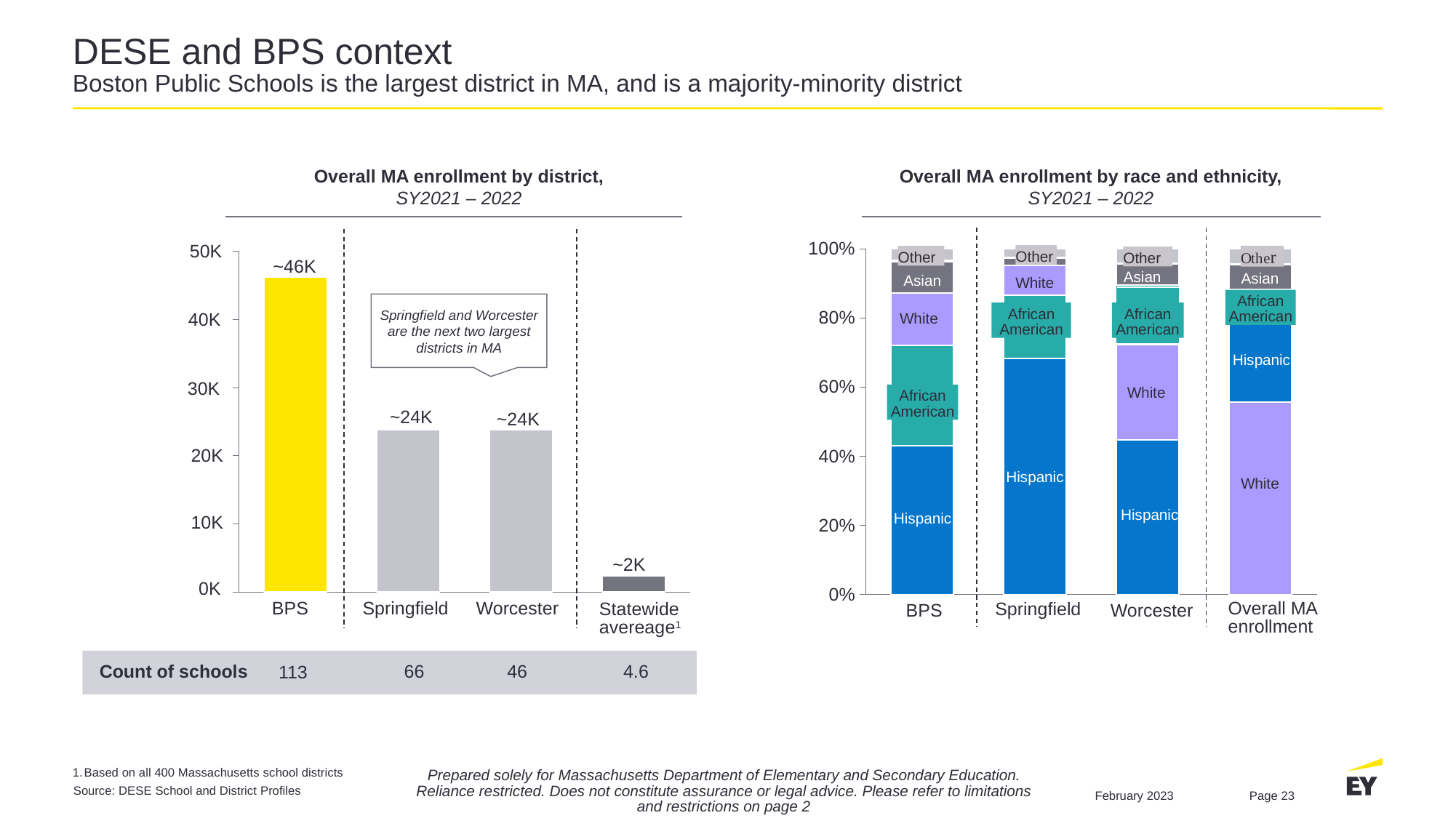

# DESE and BPS context Boston Public Schools is the largest district in MA, and is a majority-minority district
Overall MA enrollment by district,
SY2021 – 2022
Overall MA enrollment by race and ethnicity,
SY2021 – 2022

### Chart

| Category |  |  |  |  |  |  |  |
|---|---|---|---|---|---|---|---|
Other
Other
Other
Asian
Asian
Asian
White
African American
African American
African American
White
Hispanic
White
African American
Hispanic
White
Hispanic
Hispanic
Overall MA enrollment
Springfield
BPS
Worcester
50K

### Chart

| Category |  |
|---|---|
~46K
Springfield and Worcester are the next two largest districts in MA
40K
30K
~24K
~24K
20K
10K
~2K
0K
BPS
Springfield
Worcester
Statewide avereage1

Count of schools
113
66
46
4.6
Based on all 400 Massachusetts school districts
Prepared solely for Massachusetts Department of Elementary and Secondary Education. Reliance restricted. Does not constitute assurance or legal advice. Please refer to limitations and restrictions on page 2
February 2023
Page 23
Source: DESE School and District Profiles